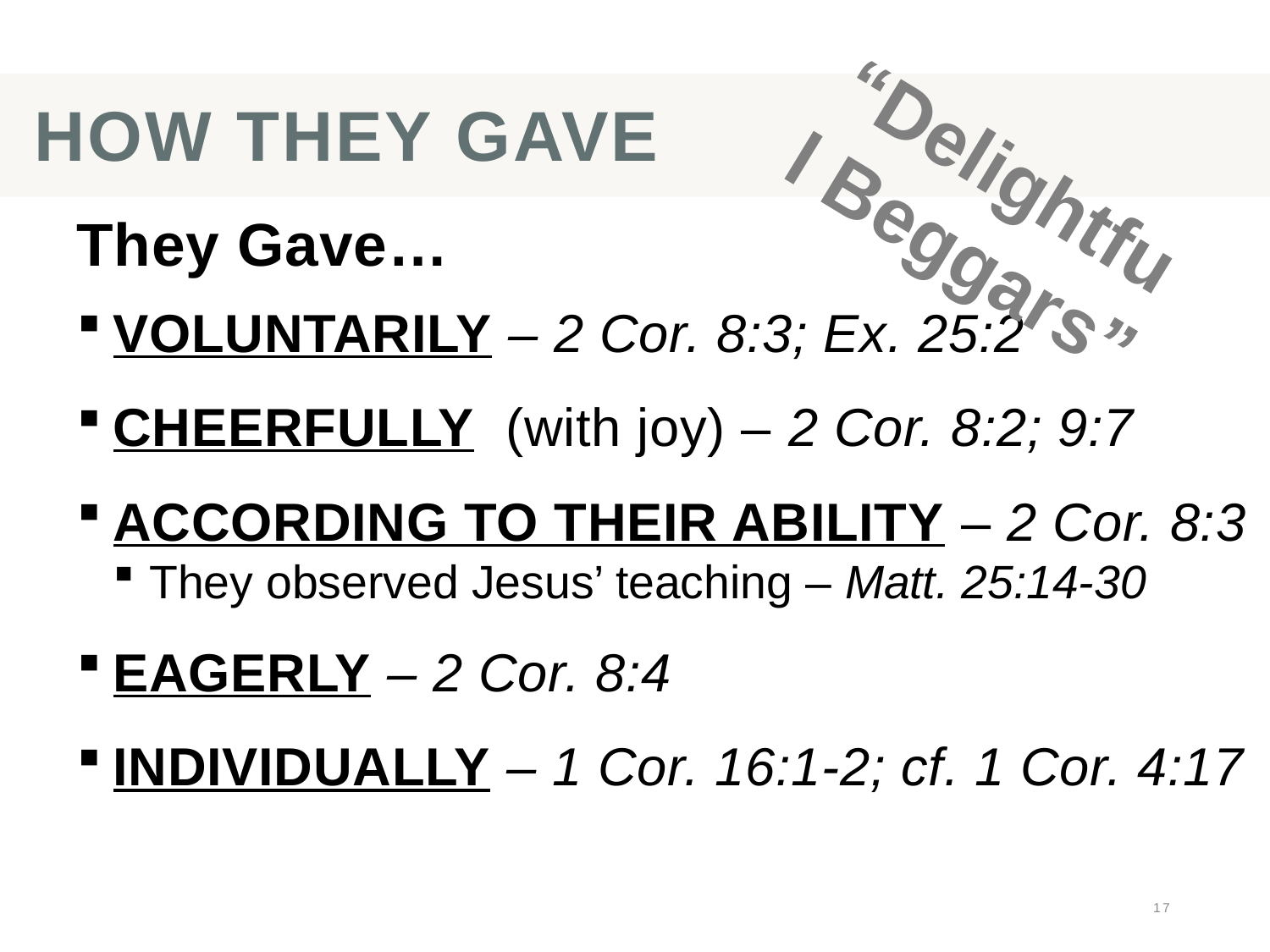

# How They Gave
“Delightful Beggars”
They Gave…
VOLUNTARILY – 2 Cor. 8:3; Ex. 25:2
CHEERFULLY  (with joy) – 2 Cor. 8:2; 9:7
ACCORDING TO THEIR ABILITY – 2 Cor. 8:3
They observed Jesus’ teaching – Matt. 25:14-30
EAGERLY – 2 Cor. 8:4
INDIVIDUALLY – 1 Cor. 16:1-2; cf. 1 Cor. 4:17

17